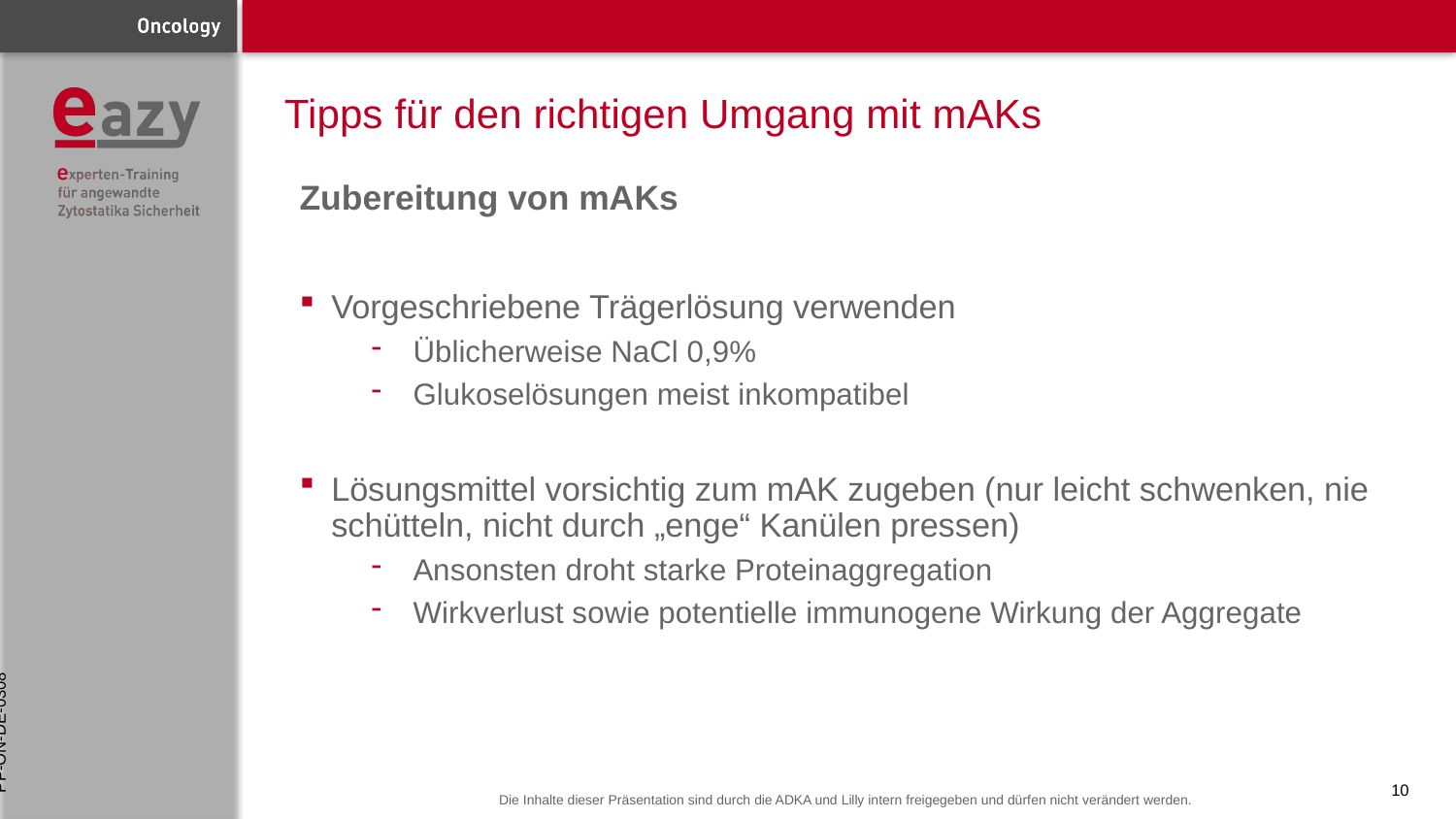

# Tipps für den richtigen Umgang mit mAKs
Zubereitung von mAKs

Vorgeschriebene Trägerlösung verwenden
Üblicherweise NaCl 0,9%
Glukoselösungen meist inkompatibel

Lösungsmittel vorsichtig zum mAK zugeben (nur leicht schwenken, nie schütteln, nicht durch „enge“ Kanülen pressen)
Ansonsten droht starke Proteinaggregation
Wirkverlust sowie potentielle immunogene Wirkung der Aggregate

PP-ON-DE-0308

10